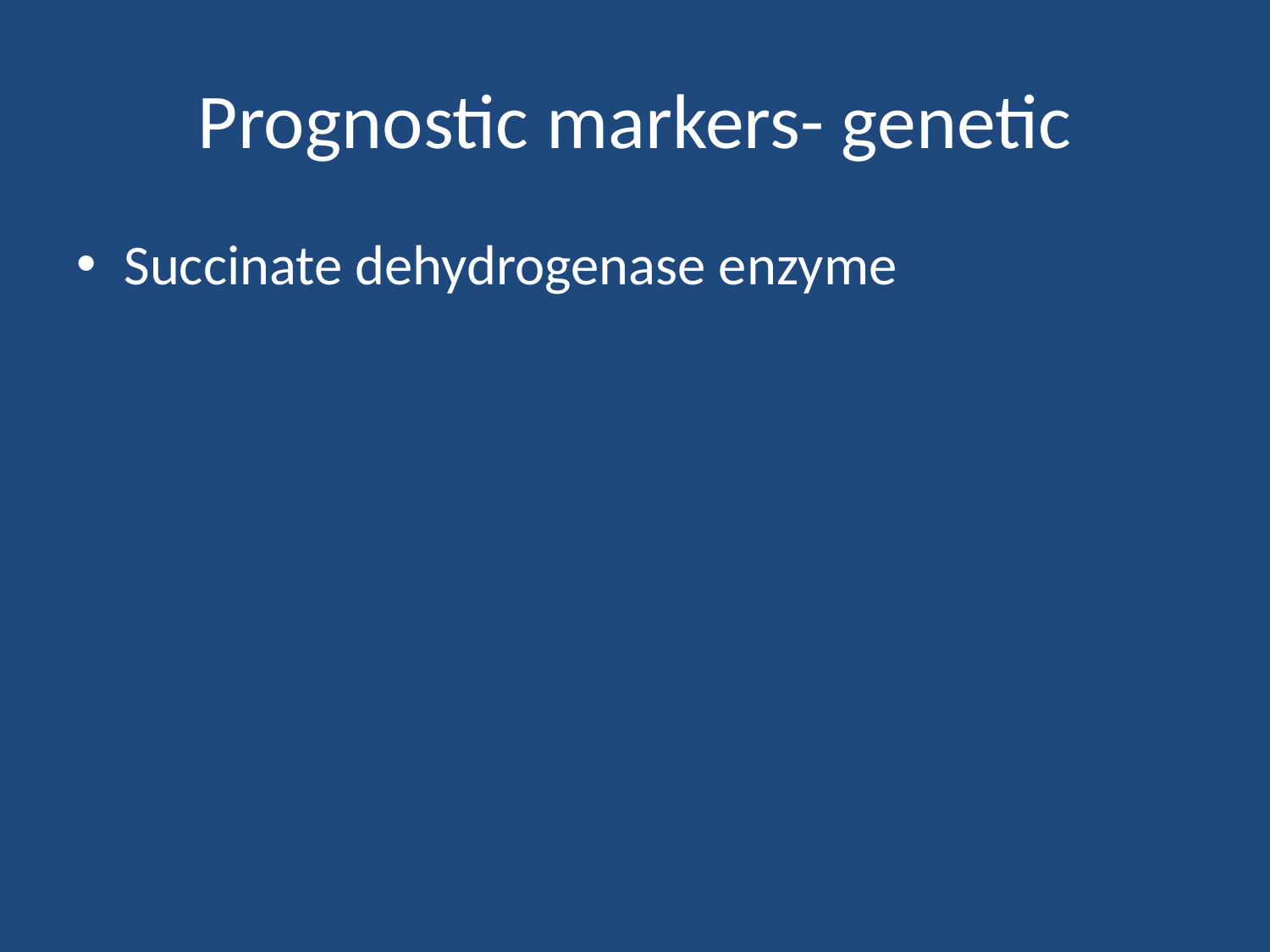

# Prognostic markers- genetic
Succinate dehydrogenase enzyme